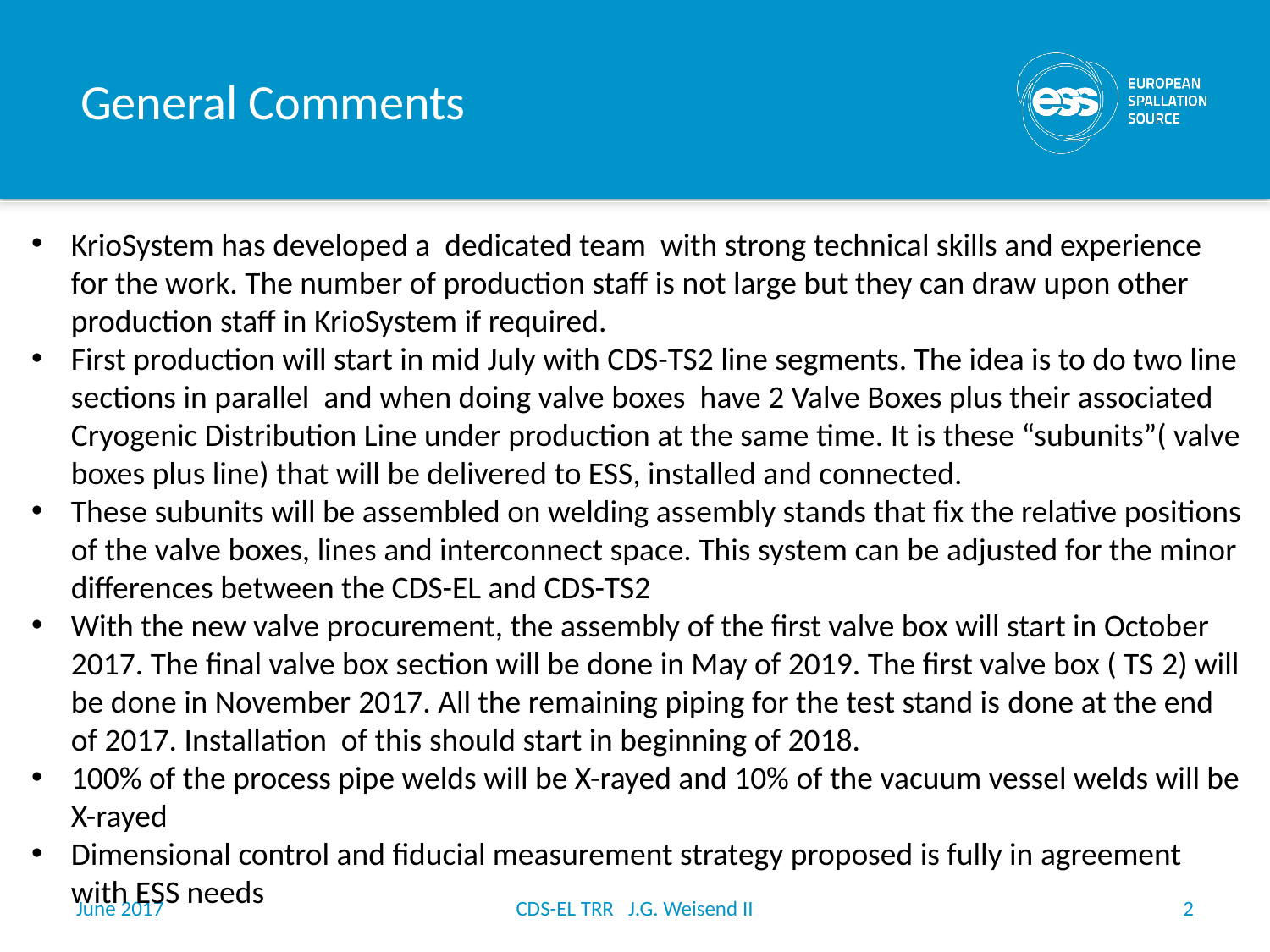

# General Comments

KrioSystem has developed a  dedicated team  with strong technical skills and experience for the work. The number of production staff is not large but they can draw upon other production staff in KrioSystem if required.
First production will start in mid July with CDS-TS2 line segments. The idea is to do two line sections in parallel  and when doing valve boxes  have 2 Valve Boxes plus their associated Cryogenic Distribution Line under production at the same time. It is these “subunits”( valve boxes plus line) that will be delivered to ESS, installed and connected.
These subunits will be assembled on welding assembly stands that fix the relative positions of the valve boxes, lines and interconnect space. This system can be adjusted for the minor differences between the CDS-EL and CDS-TS2
With the new valve procurement, the assembly of the first valve box will start in October 2017. The final valve box section will be done in May of 2019. The first valve box ( TS 2) will be done in November 2017. All the remaining piping for the test stand is done at the end of 2017. Installation  of this should start in beginning of 2018.
100% of the process pipe welds will be X-rayed and 10% of the vacuum vessel welds will be X-rayed
Dimensional control and fiducial measurement strategy proposed is fully in agreement with ESS needs

June 2017
CDS-EL TRR   J.G. Weisend II
2